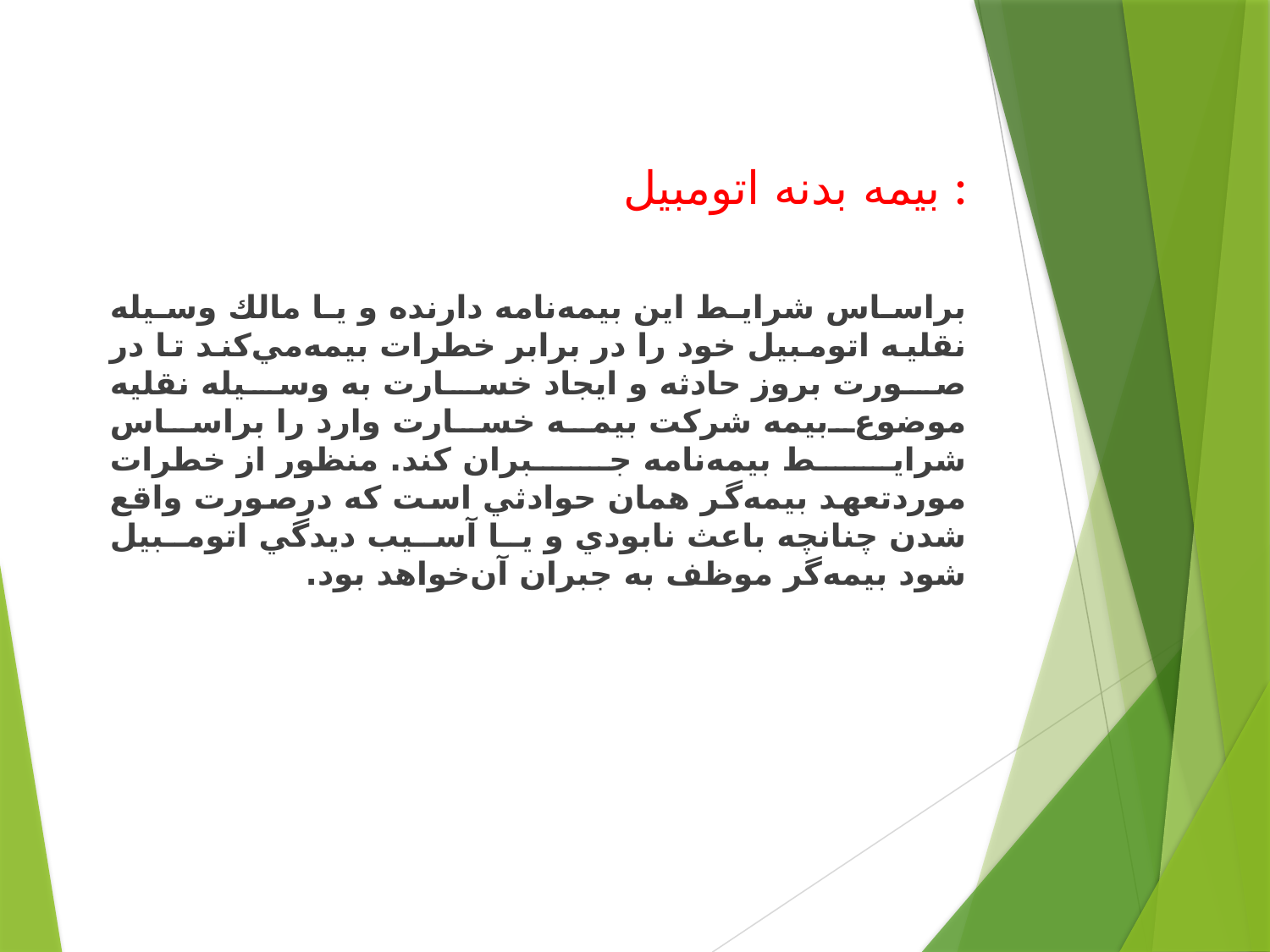

بیمه بدنه اتومبیل :

براساس‌ شرايط اين‌ بيمه‌نامه‌ دارنده‌ و يا مالك‌ وسيله‌ نقليه اتومبيل‌ خود را در برابر خطرات‌ بيمه‌مي‌كند تا در صورت‌ بروز حادثه‌ و ايجاد خسارت‌ به‌ وسيله‌ نقليه‌ موضوع‌بيمه‌ شركت‌ بيمه خسارت‌ وارد را براساس‌ شرايط بيمه‌نامه‌ جبران‌ كند. منظور از خطرات‌ موردتعهد بيمه‌گر همان‌ حوادثي‌ است‌ كه‌ درصورت‌ واقع‌ شدن‌ چنانچه‌ باعث‌ نابودي‌ و يا آسيب‌ ديدگي‌ اتومبيل‌ شود بيمه‌گر موظف‌ به‌ جبران‌ آن‌خواهد بود.